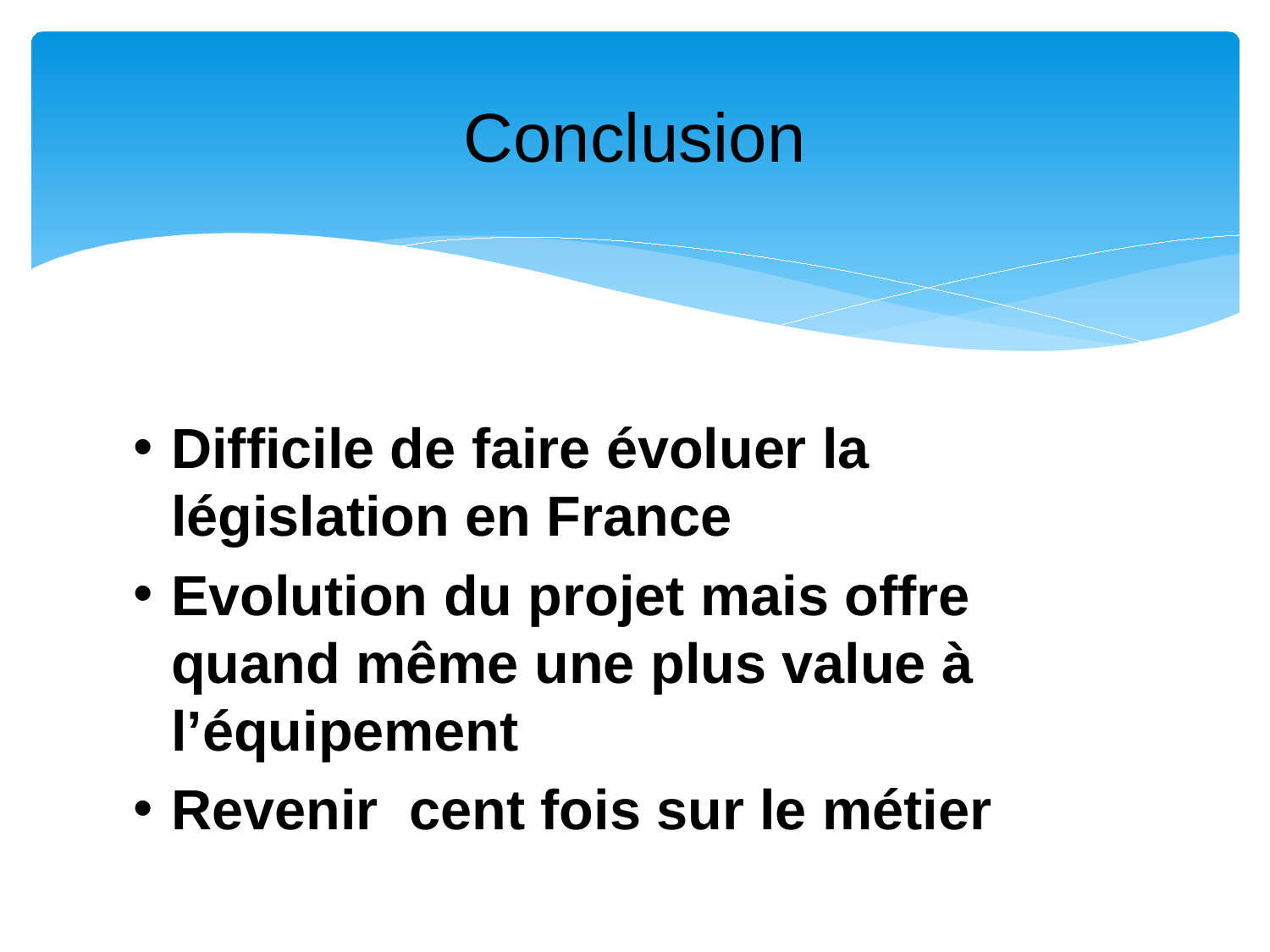

# Conclusion
Difficile de faire évoluer la législation en France
Evolution du projet mais offre quand même une plus value à l’équipement
Revenir  cent fois sur le métier